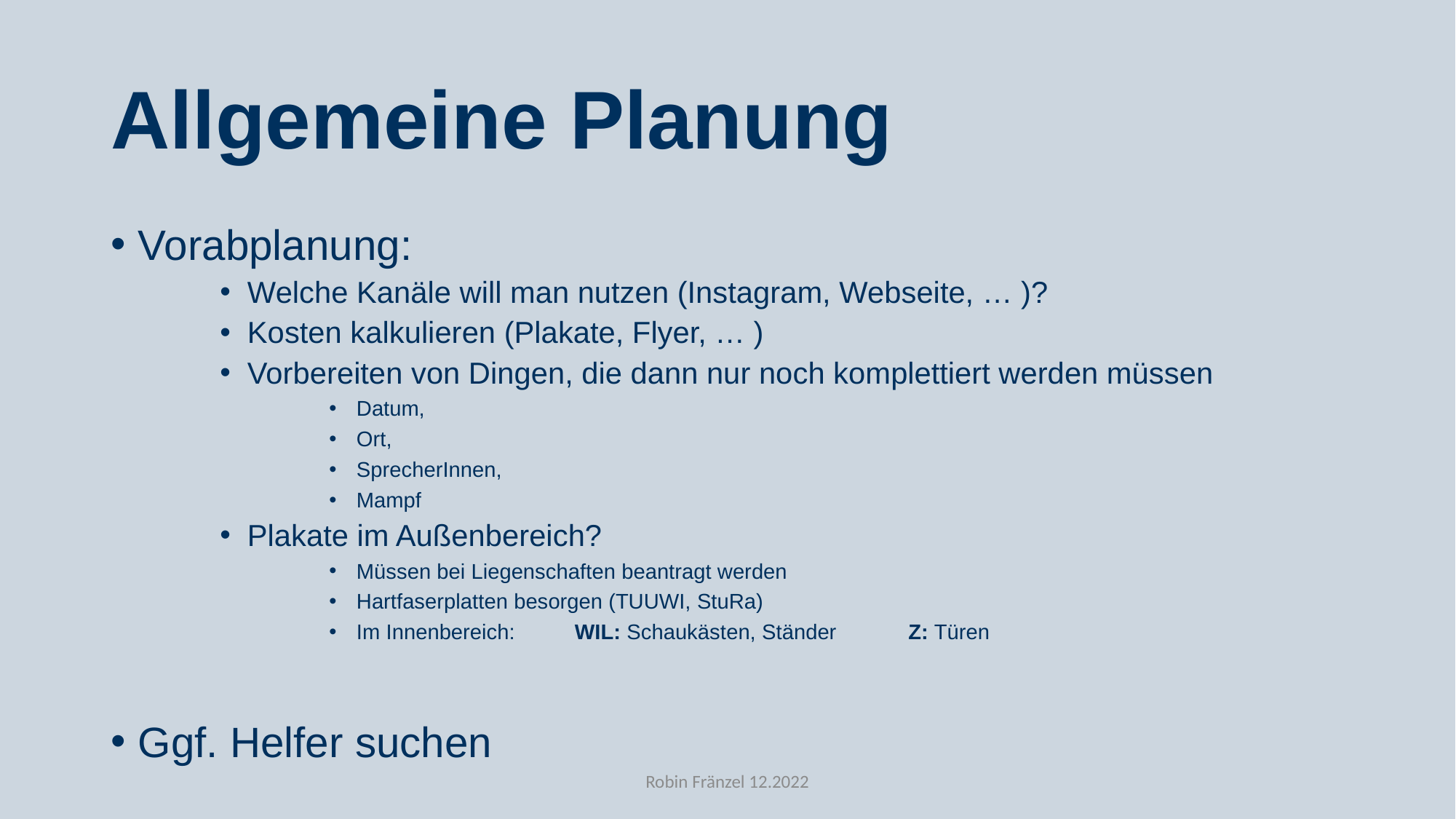

# Allgemeine Planung
Vorabplanung:
Welche Kanäle will man nutzen (Instagram, Webseite, … )?
Kosten kalkulieren (Plakate, Flyer, … )
Vorbereiten von Dingen, die dann nur noch komplettiert werden müssen
Datum,
Ort,
SprecherInnen,
Mampf
Plakate im Außenbereich?
Müssen bei Liegenschaften beantragt werden
Hartfaserplatten besorgen (TUUWI, StuRa)
Im Innenbereich: 	WIL: Schaukästen, Ständer 	 Z: Türen

Ggf. Helfer suchen

Robin Fränzel 12.2022